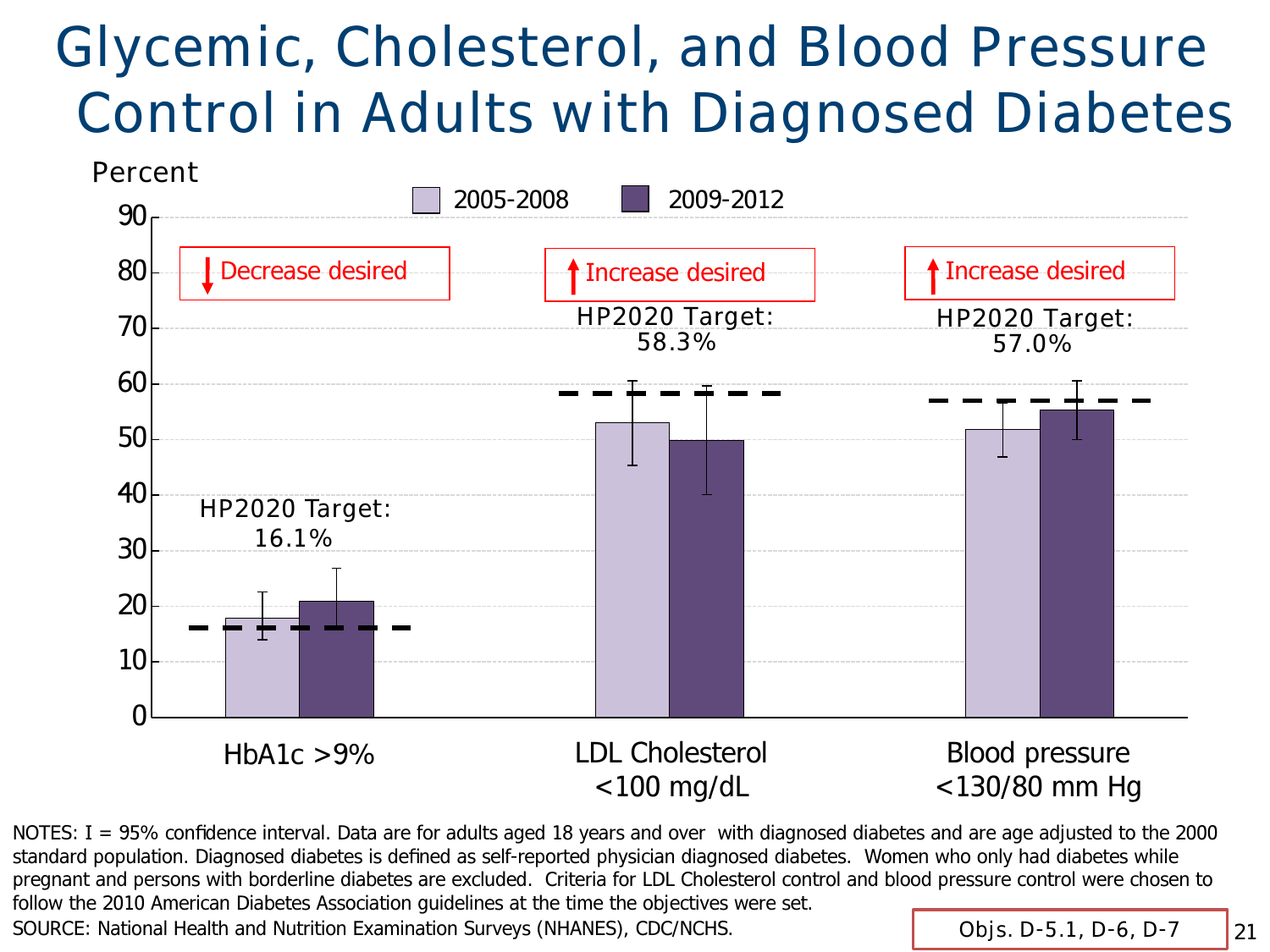

Glycemic, Cholesterol, and Blood Pressure Control in Adults with Diagnosed Diabetes
Percent

[unsupported chart]

Increase desired

Decrease desired

Increase desired
HP2020 Target:  16.1%
LDL Cholesterol <100 mg/dL
Blood pressure <130/80 mm Hg
HbA1c >9%
NOTES: I = 95% confidence interval. Data are for adults aged 18 years and over  with diagnosed diabetes and are age adjusted to the 2000 standard population. Diagnosed diabetes is defined as self-reported physician diagnosed diabetes.  Women who only had diabetes while pregnant and persons with borderline diabetes are excluded.  Criteria for LDL Cholesterol control and blood pressure control were chosen to follow the 2010 American Diabetes Association guidelines at the time the objectives were set.
21
Objs. D-5.1, D-6, D-7
SOURCE: National Health and Nutrition Examination Surveys (NHANES), CDC/NCHS.